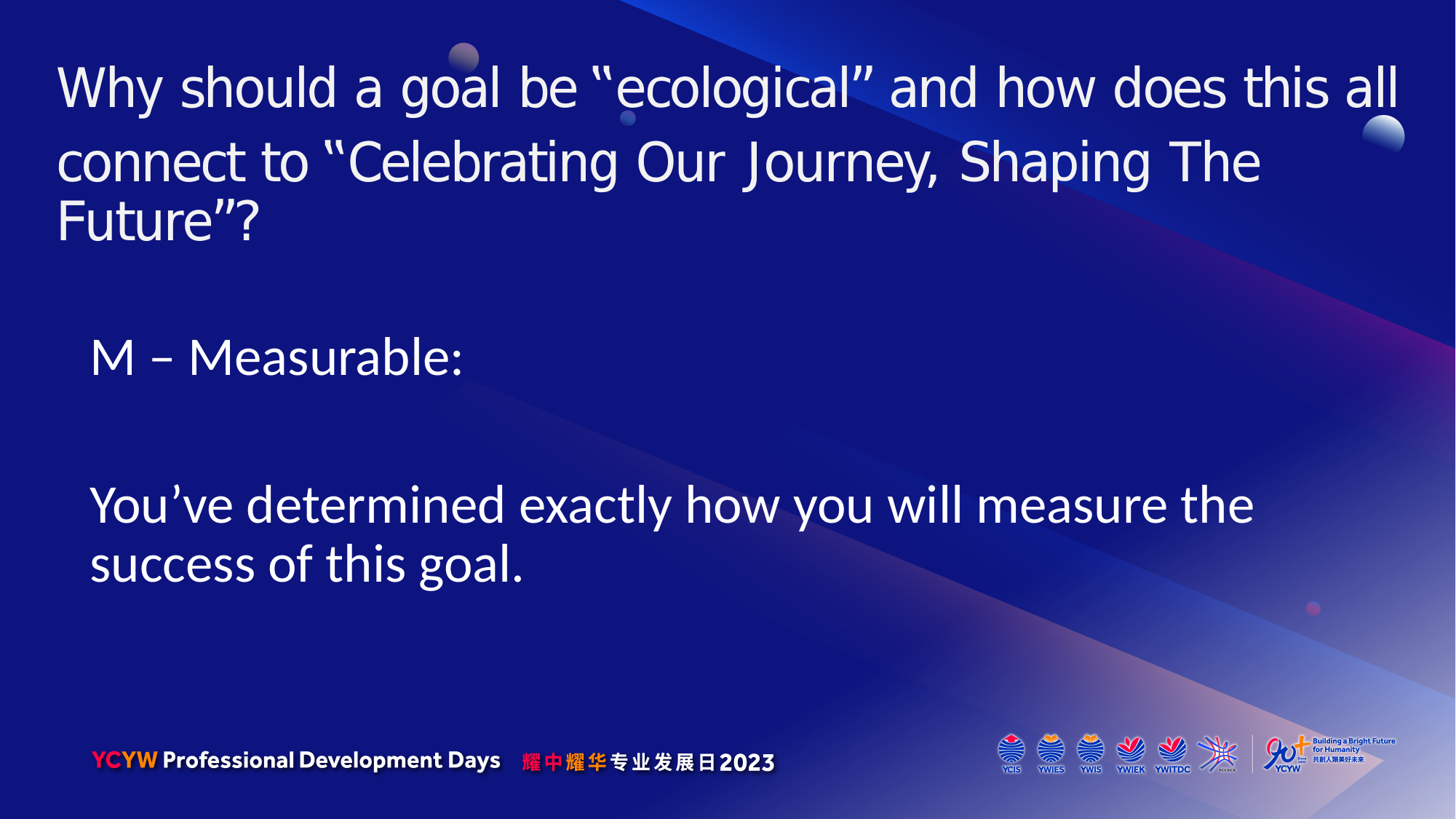

Why should a goal be “ecological” and how does this all
connect to “Celebrating Our Journey, Shaping The Future”?
M – Measurable:

You’ve determined exactly how you will measure the success of this goal.